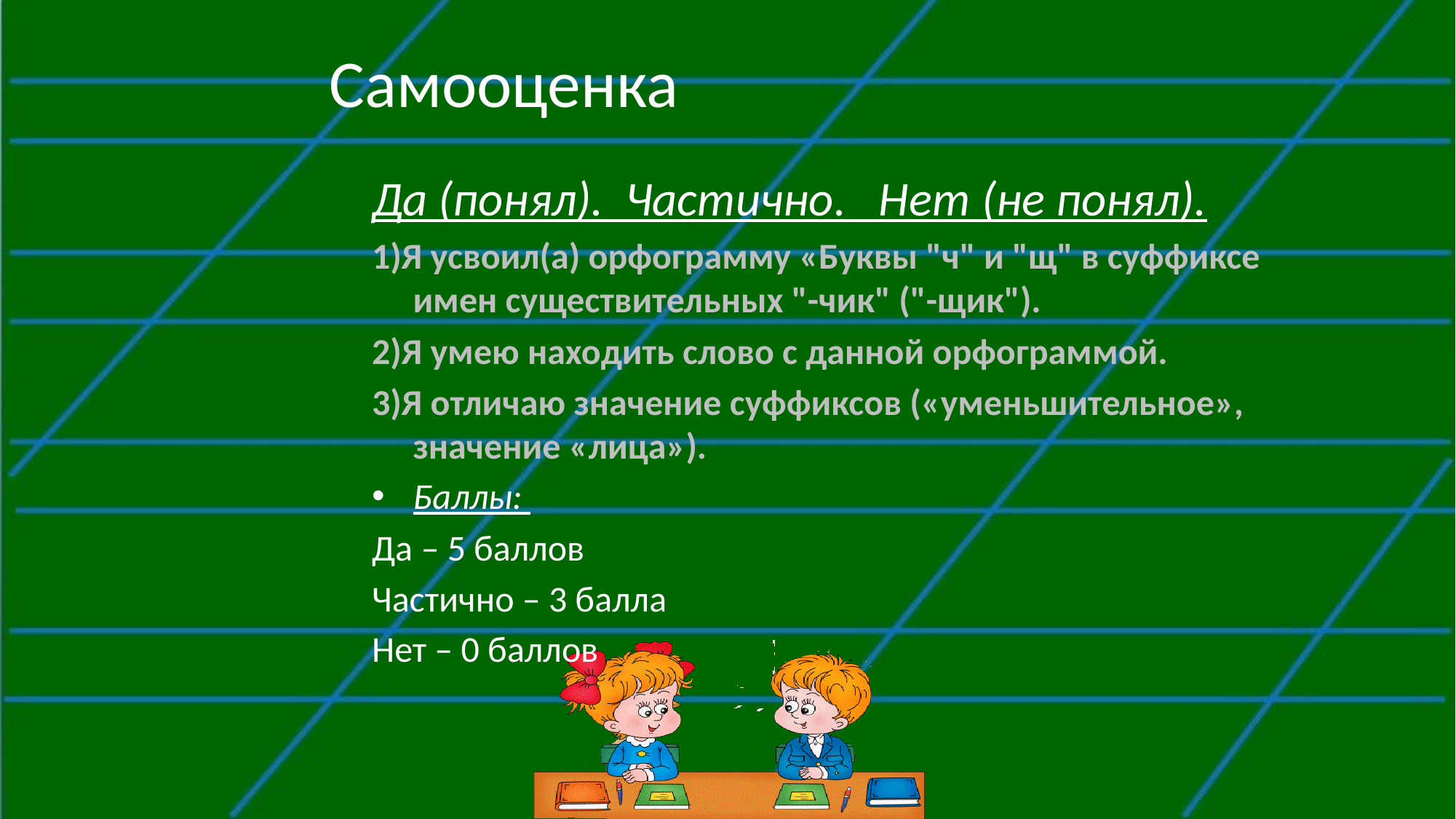

# Самооценка
Да (понял).  Частично.   Нет (не понял).
1)Я усвоил(а) орфограмму «Буквы "ч" и "щ" в суффиксе имен существительных "-чик" ("-щик").
2)Я умею находить слово с данной орфограммой.
3)Я отличаю значение суффиксов («уменьшительное», значение «лица»).
Баллы:
Да – 5 баллов
Частично – 3 балла
Нет – 0 баллов